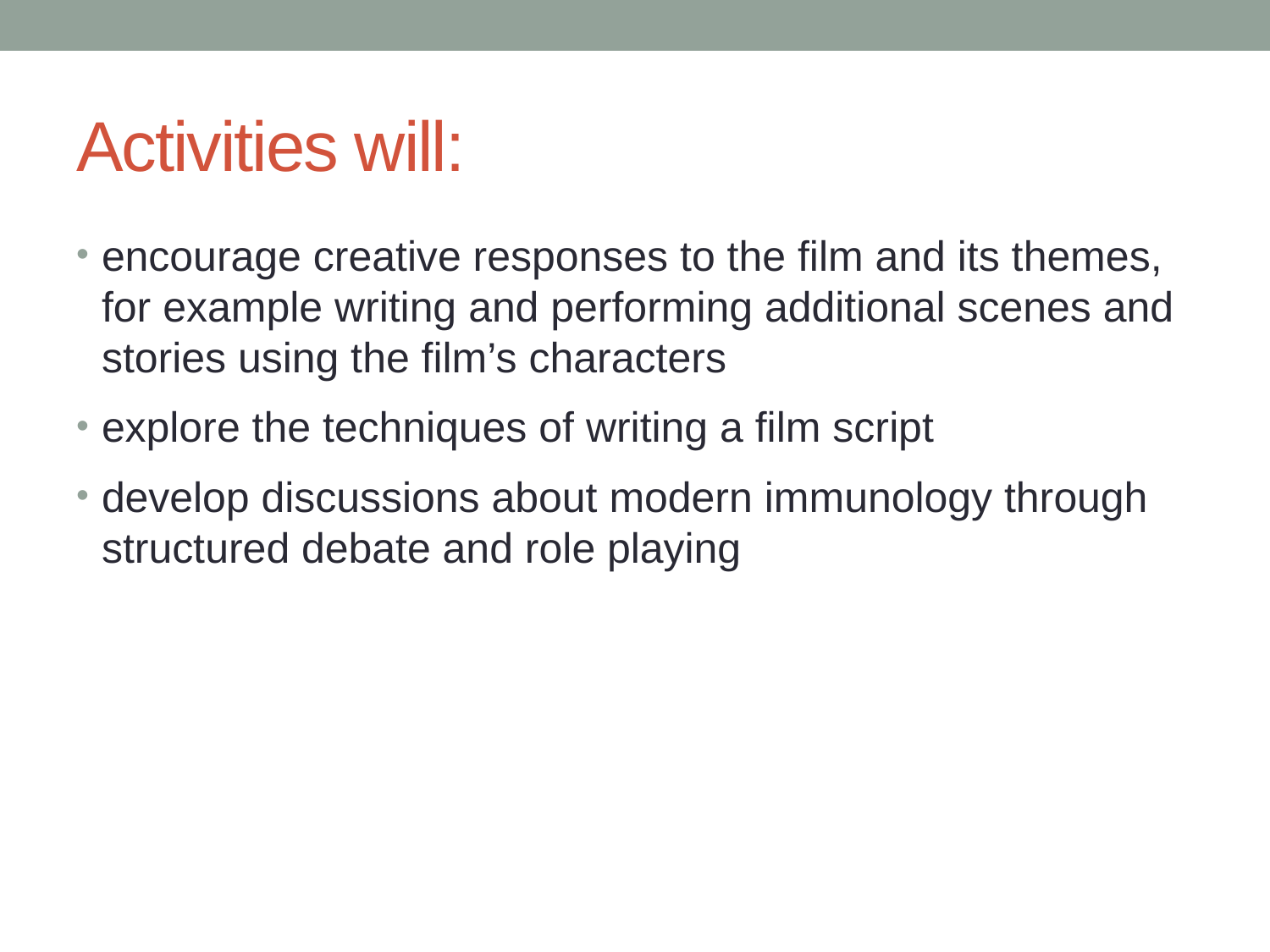

# Activities will:
encourage creative responses to the film and its themes, for example writing and performing additional scenes and stories using the film’s characters
explore the techniques of writing a film script
develop discussions about modern immunology through structured debate and role playing